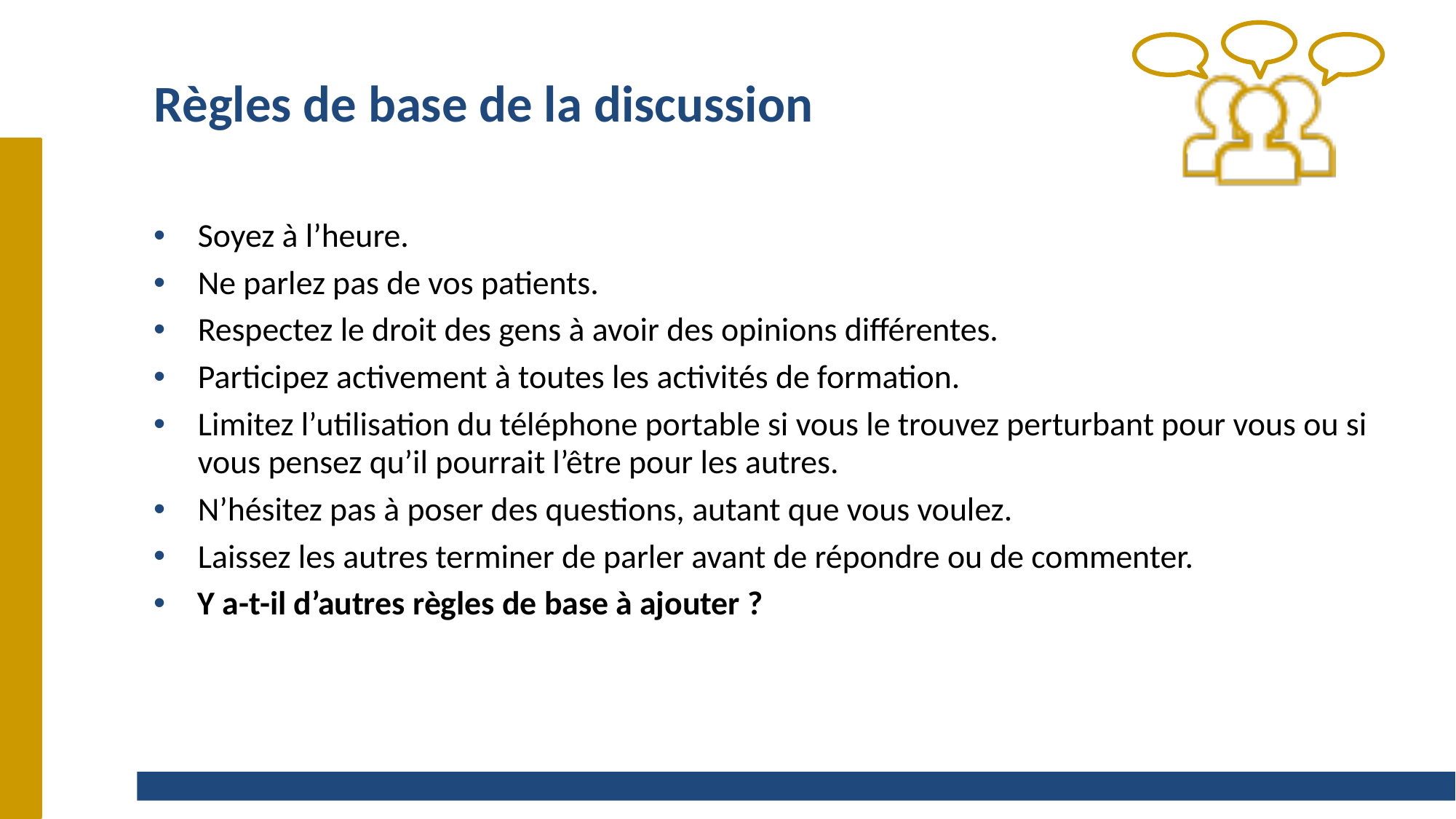

# Règles de base de la discussion
Soyez à l’heure.
Ne parlez pas de vos patients.
Respectez le droit des gens à avoir des opinions différentes.
Participez activement à toutes les activités de formation.
Limitez l’utilisation du téléphone portable si vous le trouvez perturbant pour vous ou si vous pensez qu’il pourrait l’être pour les autres.
N’hésitez pas à poser des questions, autant que vous voulez.
Laissez les autres terminer de parler avant de répondre ou de commenter.
Y a-t-il d’autres règles de base à ajouter ?